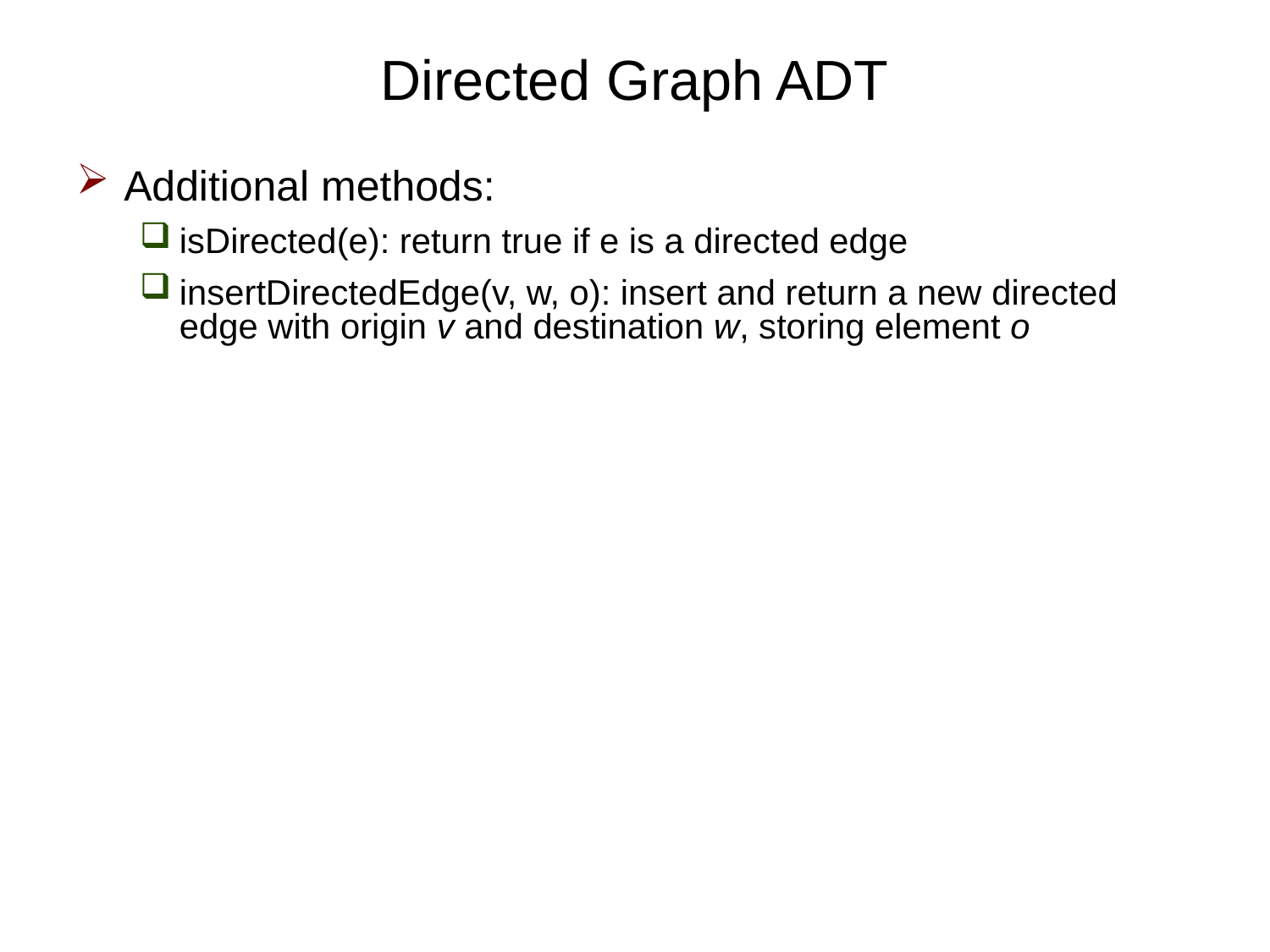

# Directed Graph ADT
Additional methods:
isDirected(e): return true if e is a directed edge
insertDirectedEdge(v, w, o): insert and return a new directed edge with origin v and destination w, storing element o